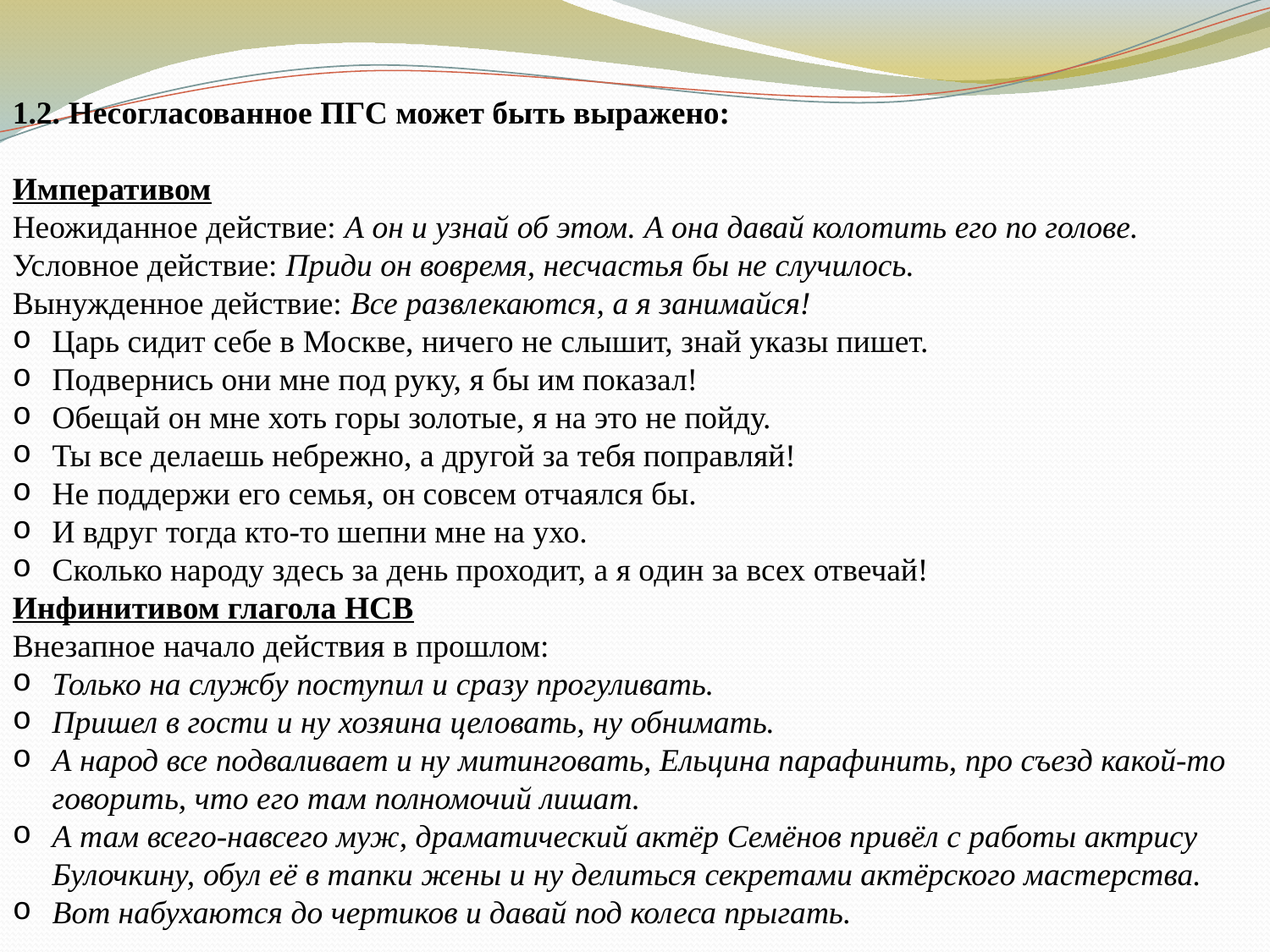

1.2. Несогласованное ПГС может быть выражено:

Императивом
Неожиданное действие: А он и узнай об этом. А она давай колотить его по голове.
Условное действие: Приди он вовремя, несчастья бы не случилось.
Вынужденное действие: Все развлекаются, а я занимайся!
Царь сидит себе в Москве, ничего не слышит, знай указы пишет.
Подвернись они мне под руку, я бы им показал!
Обещай он мне хоть горы золотые, я на это не пойду.
Ты все делаешь небрежно, а другой за тебя поправляй!
Не поддержи его семья, он совсем отчаялся бы.
И вдруг тогда кто-то шепни мне на ухо.
Сколько народу здесь за день проходит, а я один за всех отвечай!
Инфинитивом глагола НСВ
Внезапное начало действия в прошлом:
Только на службу поступил и сразу прогуливать.
Пришел в гости и ну хозяина целовать, ну обнимать.
А народ все подваливает и ну митинговать, Ельцина парафинить, про съезд какой-то говорить, что его там полномочий лишат.
А там всего-навсего муж, драматический актёр Семёнов привёл с работы актрису Булочкину, обул её в тапки жены и ну делиться секретами актёрского мастерства.
Вот набухаются до чертиков и давай под колеса прыгать.